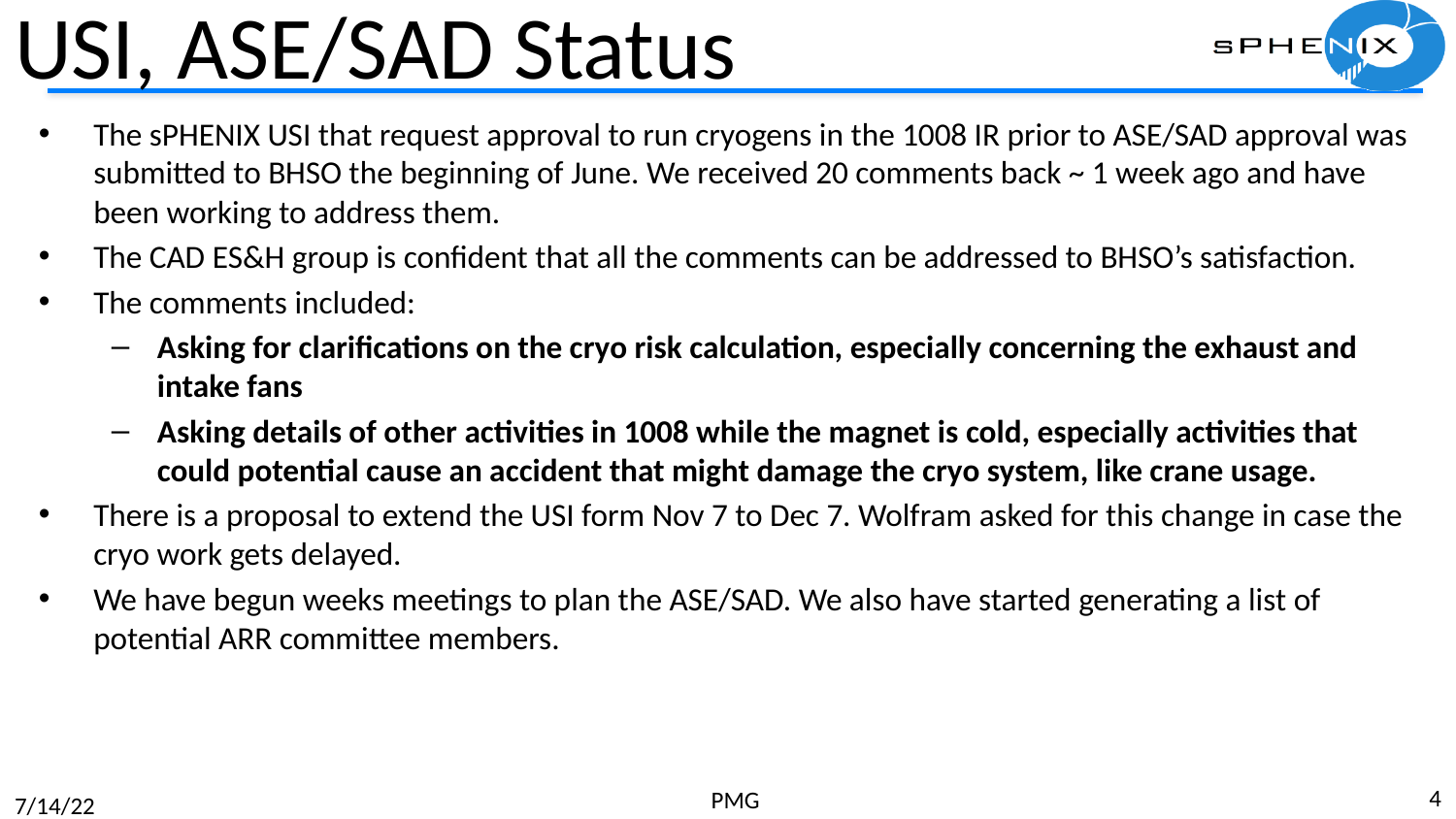

# USI, ASE/SAD Status
The sPHENIX USI that request approval to run cryogens in the 1008 IR prior to ASE/SAD approval was submitted to BHSO the beginning of June. We received 20 comments back ~ 1 week ago and have been working to address them.
The CAD ES&H group is confident that all the comments can be addressed to BHSO’s satisfaction.
The comments included:
Asking for clarifications on the cryo risk calculation, especially concerning the exhaust and intake fans
Asking details of other activities in 1008 while the magnet is cold, especially activities that could potential cause an accident that might damage the cryo system, like crane usage.
There is a proposal to extend the USI form Nov 7 to Dec 7. Wolfram asked for this change in case the cryo work gets delayed.
We have begun weeks meetings to plan the ASE/SAD. We also have started generating a list of potential ARR committee members.
4
PMG
7/14/22